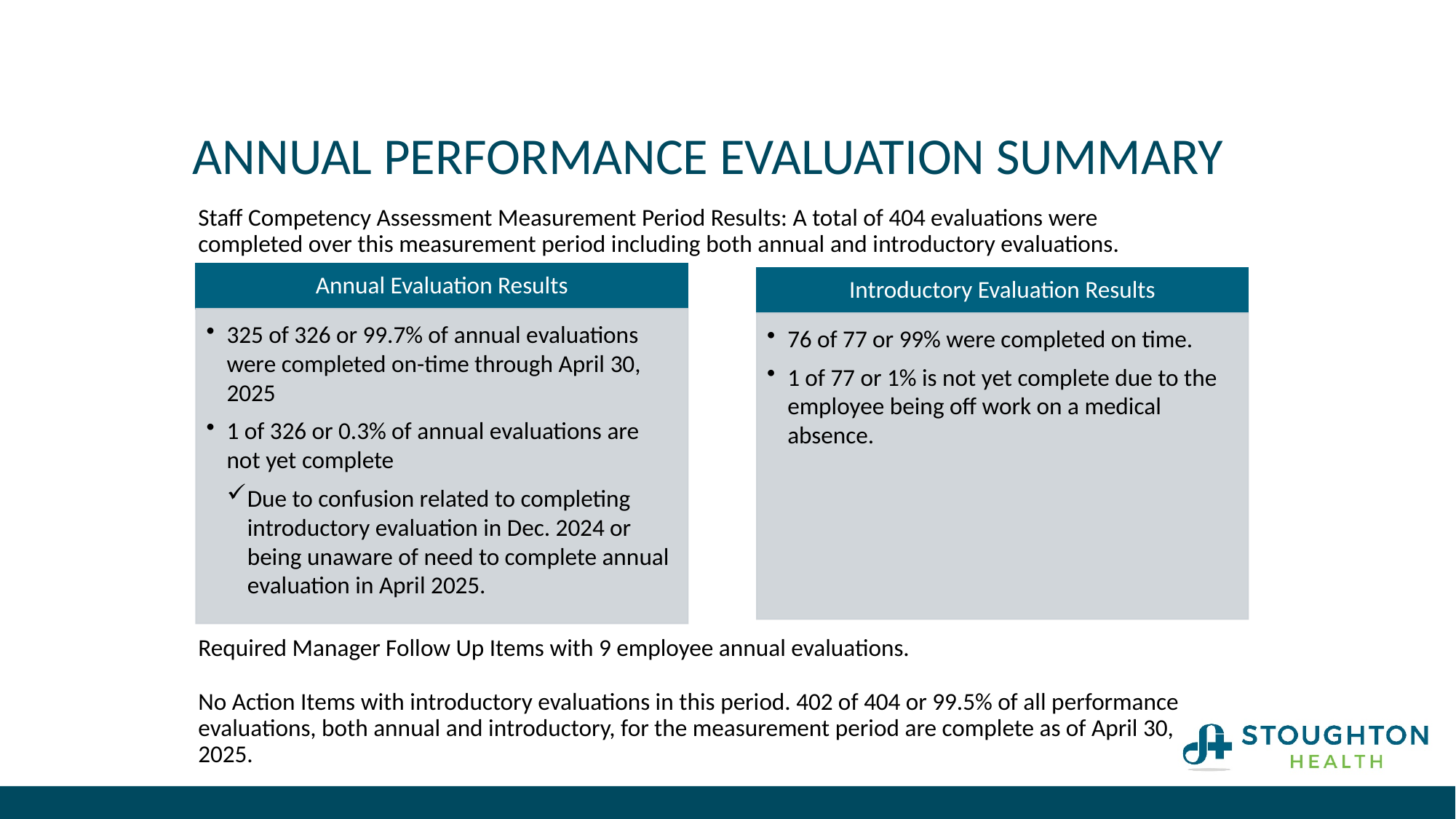

# Annual Performance Evaluation Summary
Staff Competency Assessment Measurement Period Results: A total of 404 evaluations were completed over this measurement period including both annual and introductory evaluations.

Required Manager Follow Up Items with 9 employee annual evaluations.
No Action Items with introductory evaluations in this period. 402 of 404 or 99.5% of all performance evaluations, both annual and introductory, for the measurement period are complete as of April 30, 2025.
Annual Evaluation Results
325 of 326 or 99.7% of annual evaluations were completed on-time through April 30,  2025
1 of 326 or 0.3% of annual evaluations are not yet complete
Due to confusion related to completing introductory evaluation in Dec. 2024 or being unaware of need to complete annual evaluation in April 2025.
Introductory Evaluation Results
76 of 77 or 99% were completed on time.
1 of 77 or 1% is not yet complete due to the employee being off work on a medical absence.